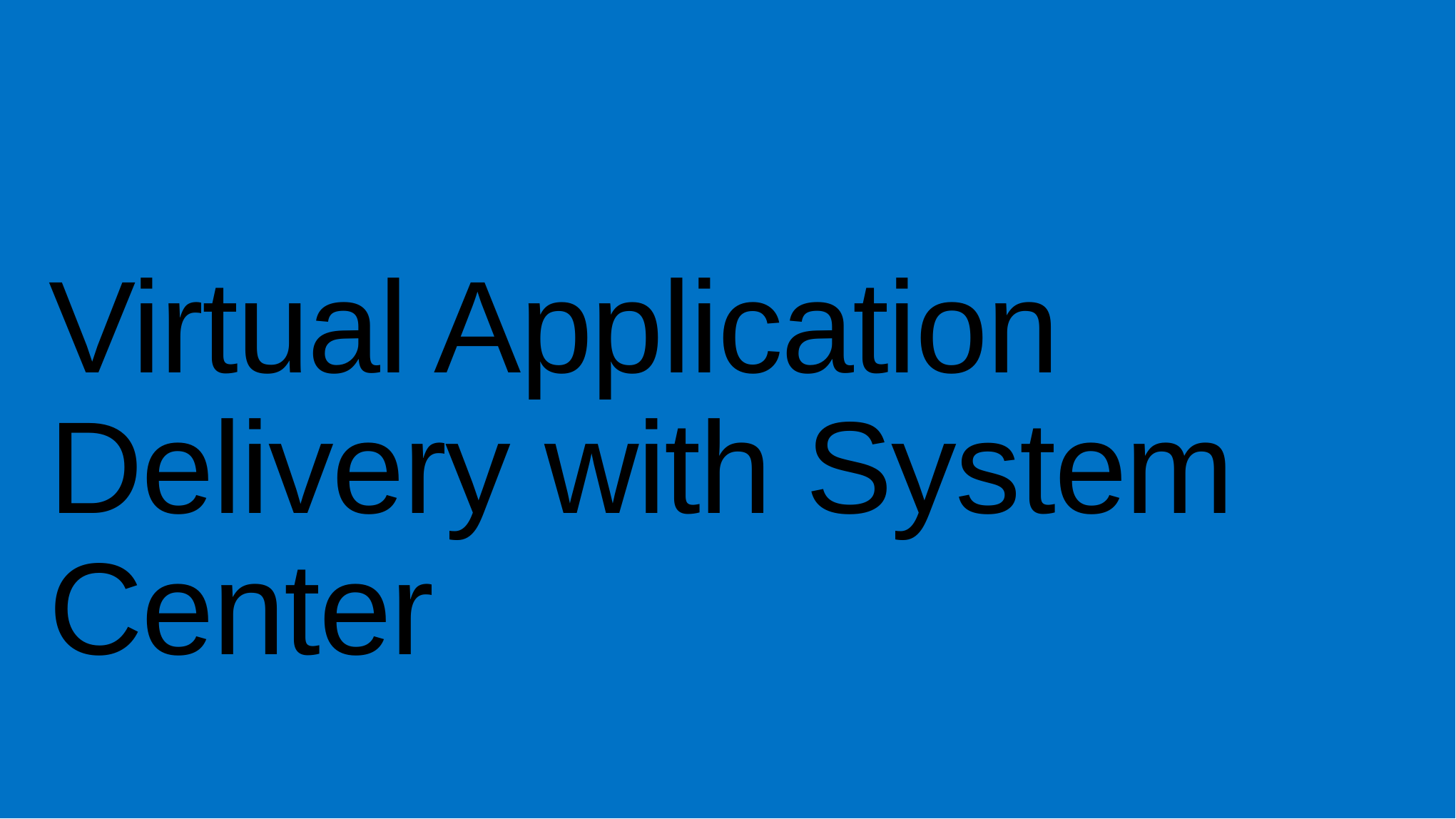

# Virtual Application Delivery with System Center